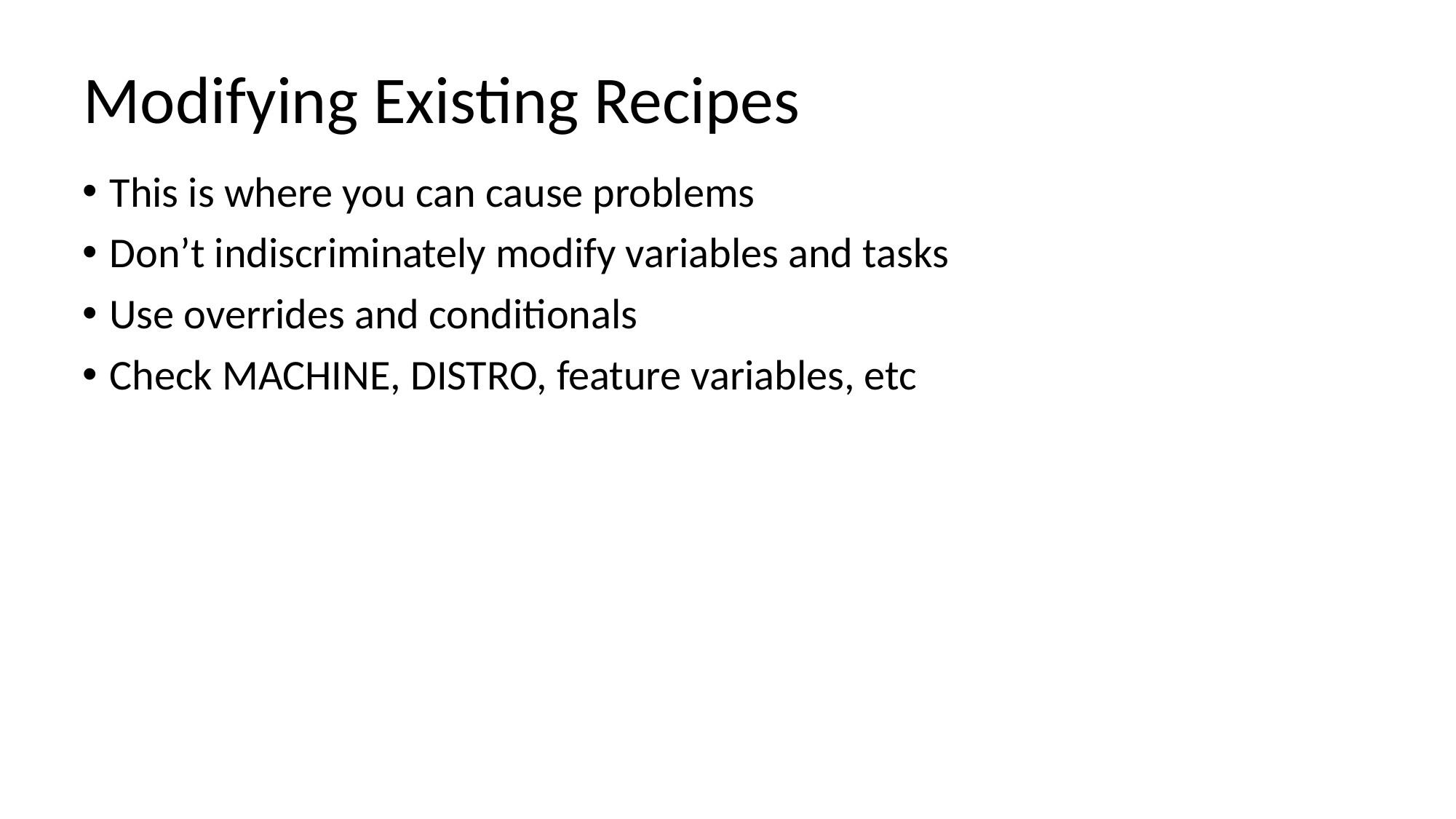

# Modifying Existing Recipes
This is where you can cause problems
Don’t indiscriminately modify variables and tasks
Use overrides and conditionals
Check MACHINE, DISTRO, feature variables, etc